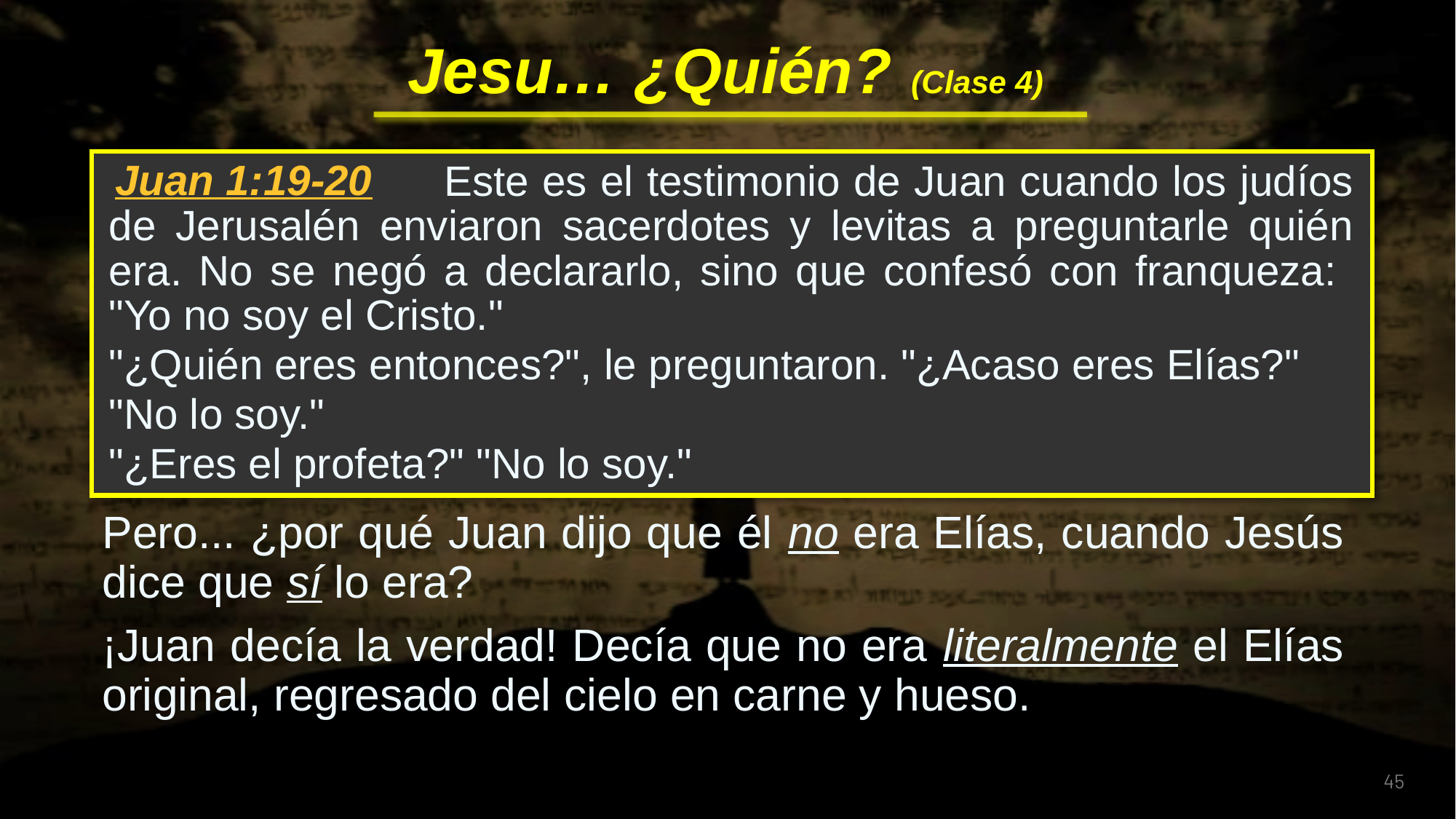

Este es el testimonio de Juan cuando los judíos de Jerusalén enviaron sacerdotes y levitas a preguntarle quién era. No se negó a declararlo, sino que confesó con franqueza:  "Yo no soy el Cristo."
"¿Quién eres entonces?", le preguntaron. "¿Acaso eres Elías?"
"No lo soy."
"¿Eres el profeta?" "No lo soy."
Juan 1:19-20
Pero... ¿por qué Juan dijo que él no era Elías, cuando Jesús dice que sí lo era?
¡Juan decía la verdad! Decía que no era literalmente el Elías original, regresado del cielo en carne y hueso.